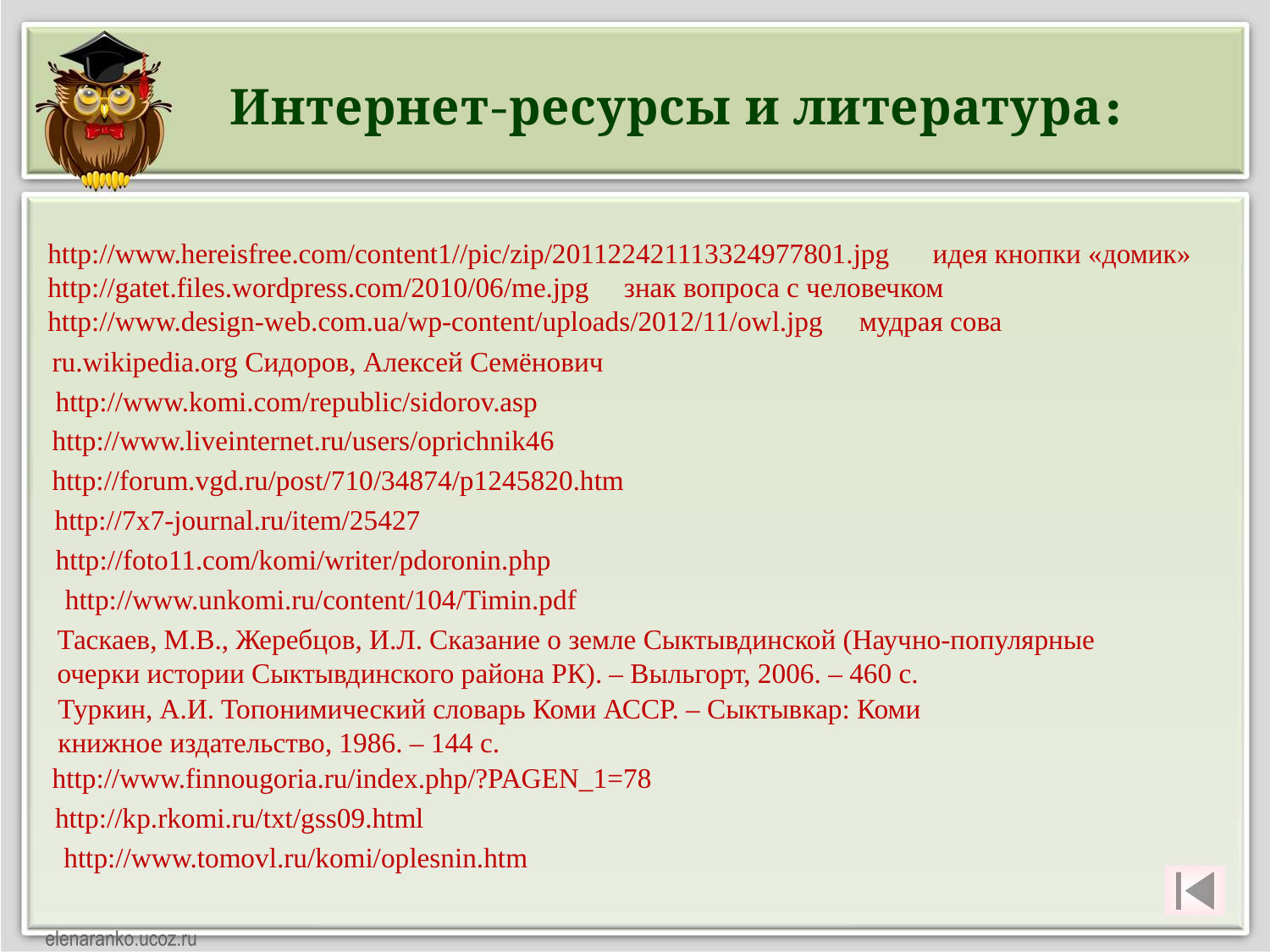

Интернет-ресурсы и литература:

http://www.hereisfree.com/content1//pic/zip/201122421113324977801.jpg      идея кнопки «домик»
http://gatet.files.wordpress.com/2010/06/me.jpg     знак вопроса с человечком
http://www.design-web.com.ua/wp-content/uploads/2012/11/owl.jpg     мудрая сова

ru.wikipedia.org Сидоров, Алексей Семёнович
http://www.komi.com/republic/sidorov.asp
http://www.liveinternet.ru/users/oprichnik46
http://forum.vgd.ru/post/710/34874/p1245820.htm

http://7x7-journal.ru/item/25427
http://foto11.com/komi/writer/pdoronin.php
http://www.unkomi.ru/content/104/Timin.pdf
Таскаев, М.В., Жеребцов, И.Л. Сказание о земле Сыктывдинской (Научно-популярные
очерки истории Сыктывдинского района РК). – Выльгорт, 2006. – 460 с.
Туркин, А.И. Топонимический словарь Коми АССР. – Сыктывкар: Коми
книжное издательство, 1986. – 144 с.
http://www.finnougoria.ru/index.php/?PAGEN_1=78
http://kp.rkomi.ru/txt/gss09.html
http://www.tomovl.ru/komi/oplesnin.htm